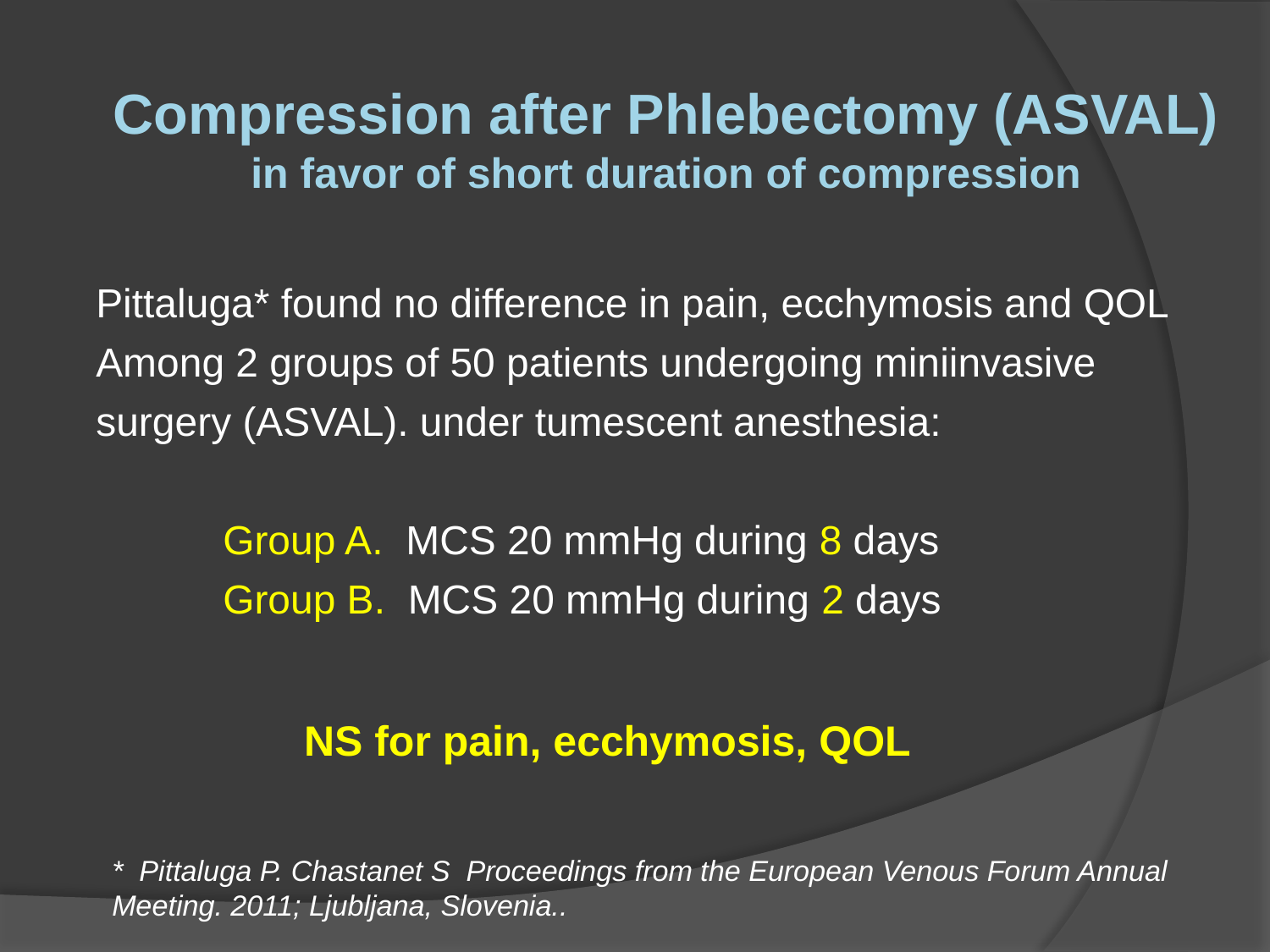

# Compression after Phlebectomy (ASVAL) in favor of short duration of compression
Pittaluga* found no difference in pain, ecchymosis and QOL
Among 2 groups of 50 patients undergoing miniinvasive
surgery (ASVAL). under tumescent anesthesia:

	Group A.  MCS 20 mmHg during 8 days
	Group B.  MCS 20 mmHg during 2 days
NS for pain, ecchymosis, QOL
*  Pittaluga P. Chastanet S  Proceedings from the European Venous Forum Annual Meeting. 2011; Ljubljana, Slovenia..